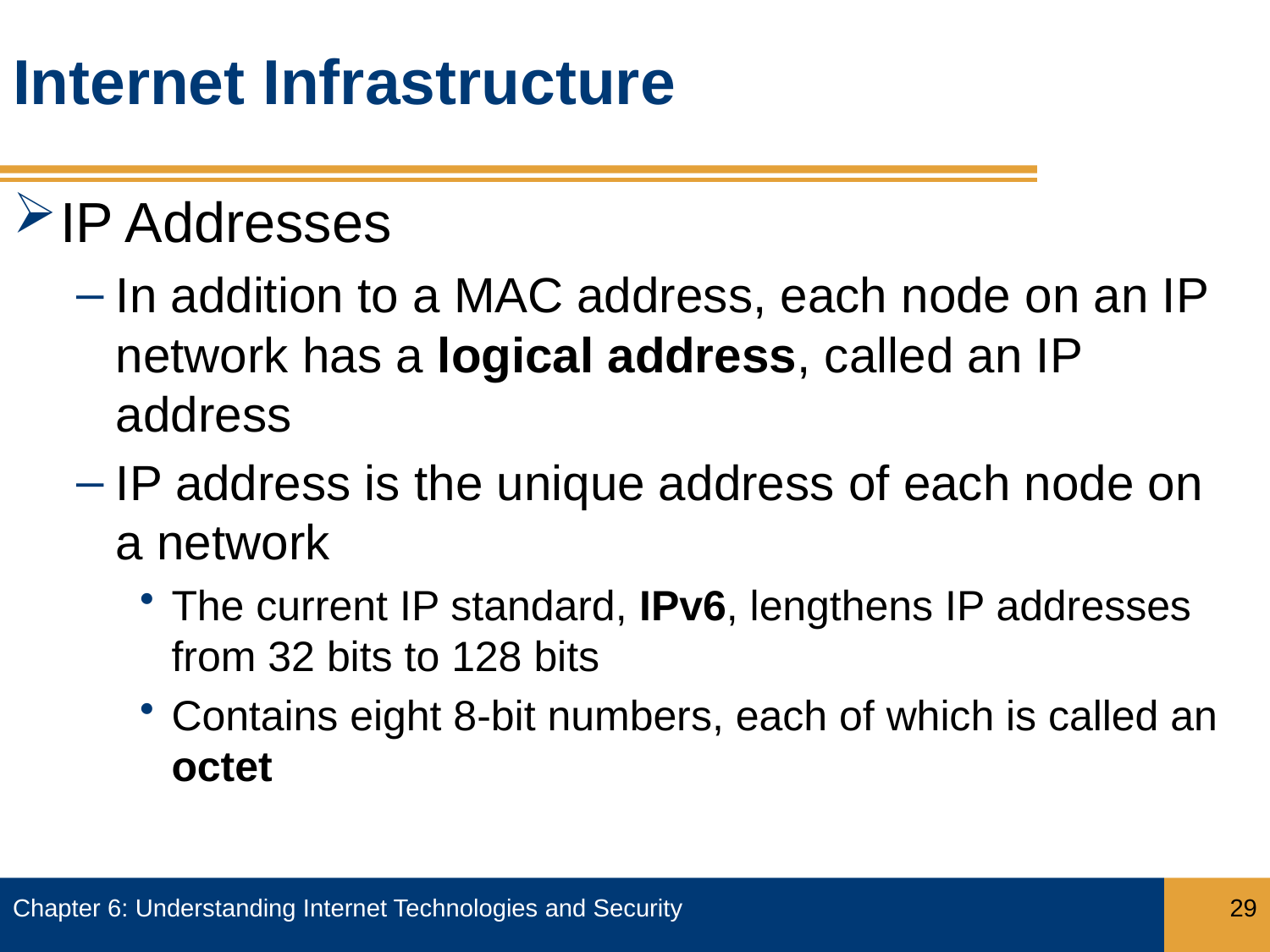

# Internet Infrastructure
IP Addresses
In addition to a MAC address, each node on an IP network has a logical address, called an IP address
IP address is the unique address of each node on a network
The current IP standard, IPv6, lengthens IP addresses from 32 bits to 128 bits
Contains eight 8-bit numbers, each of which is called an octet

Chapter 6: Understanding Internet Technologies and Security
29